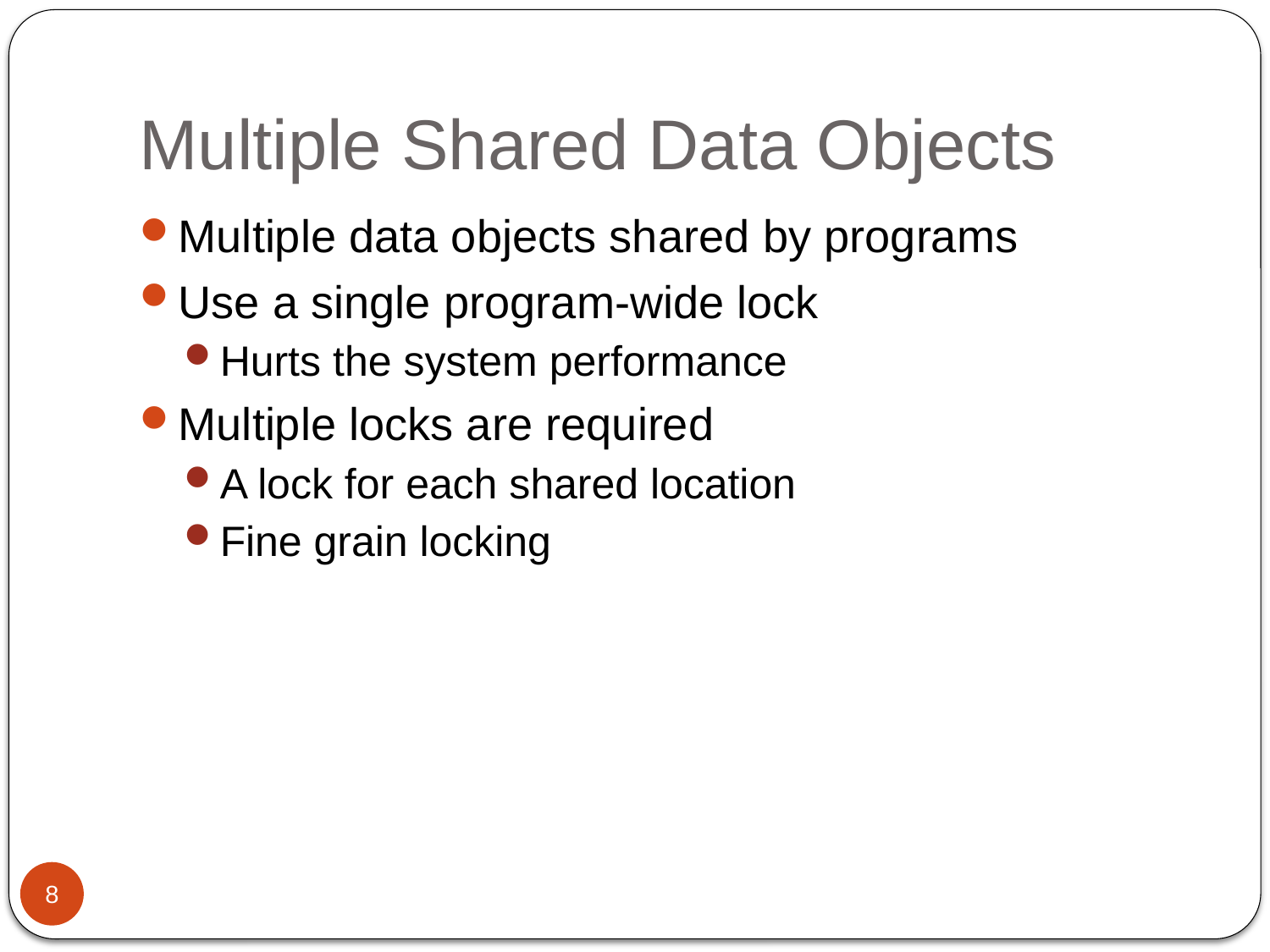

# Multiple Shared Data Objects
Multiple data objects shared by programs
Use a single program-wide lock
Hurts the system performance
Multiple locks are required
A lock for each shared location
Fine grain locking

8